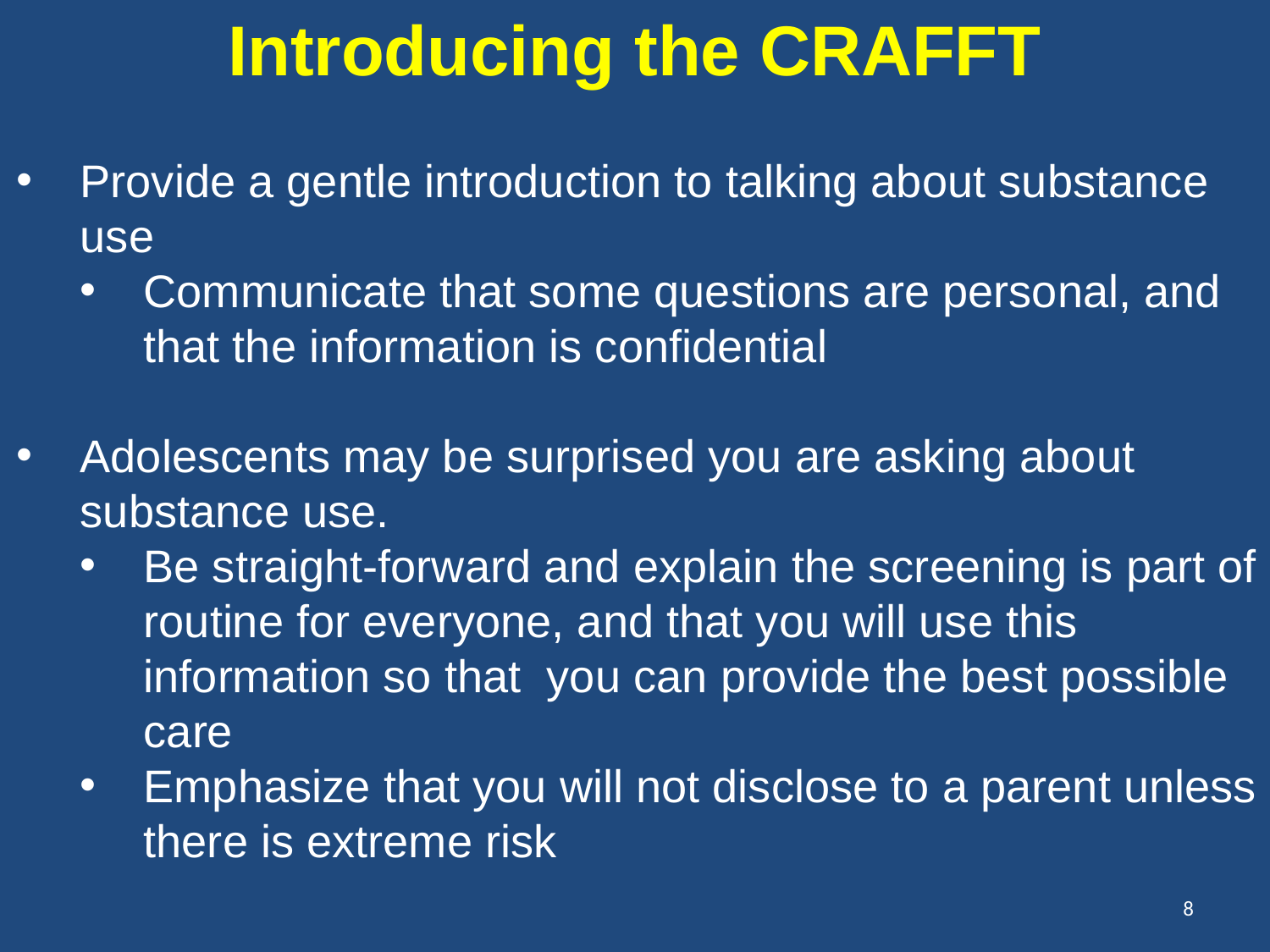

Introducing the CRAFFT
Provide a gentle introduction to talking about substance use
Communicate that some questions are personal, and that the information is confidential

Adolescents may be surprised you are asking about substance use.
Be straight-forward and explain the screening is part of routine for everyone, and that you will use this information so that  you can provide the best possible care
Emphasize that you will not disclose to a parent unless there is extreme risk

8